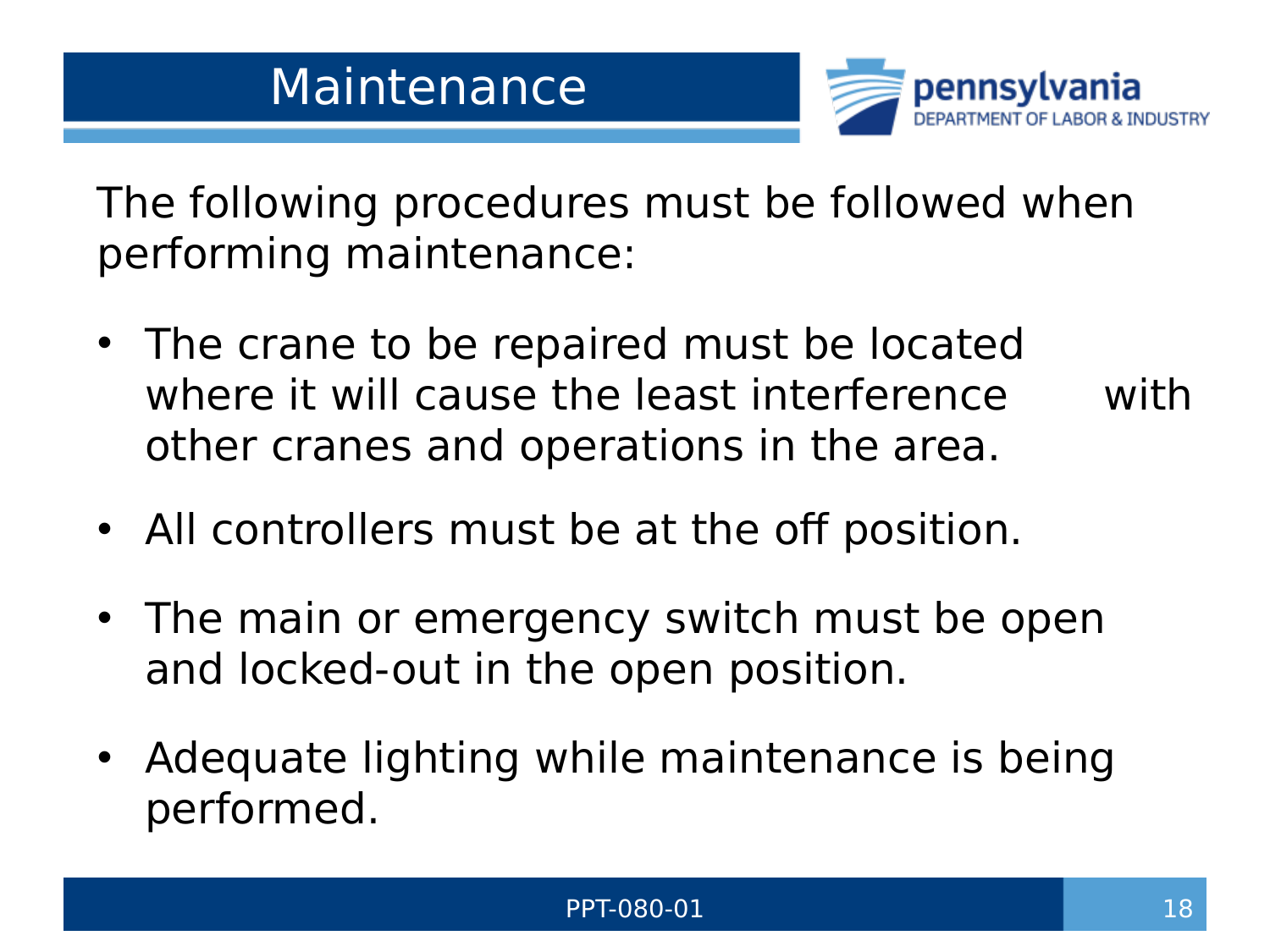

# Maintenance
The following procedures must be followed when performing maintenance:

The crane to be repaired must be located    where it will cause the least interference       with other cranes and operations in the area.

All controllers must be at the off position.

The main or emergency switch must be open  and locked-out in the open position.

Adequate lighting while maintenance is being performed.

PPT-080-01
18